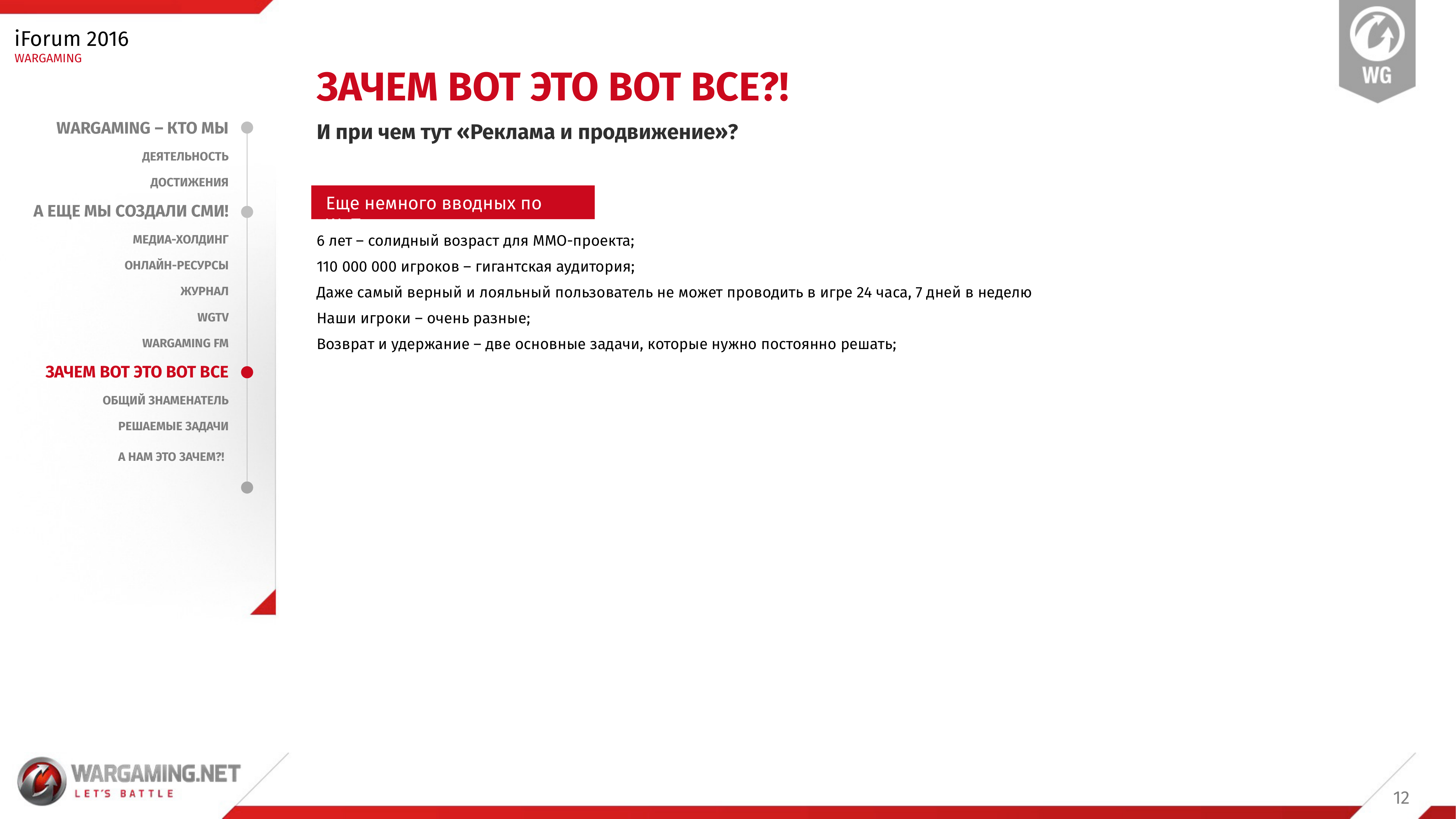

iForum 2016
WARGAMING
ЗАЧЕМ ВОТ ЭТО ВОТ ВСЕ?!
WARGAMING – КТО МЫ
Деятельность
достижения
А еще мы СОЗДАЛИ СМИ!
медиа-холдинг
Онлайн-ресурсы
Журнал
WGTV
Wargaming fm
Зачем вот это вот ВСЕ
Общий знаменатель
РЕШАЕМЫЕ ЗАДАЧИ
А нам это зачем?!
И при чем тут «Реклама и продвижение»?

Еще немного вводных по WoT

6 лет – солидный возраст для ММО-проекта;
110 000 000 игроков – гигантская аудитория;
Даже самый верный и лояльный пользователь не может проводить в игре 24 часа, 7 дней в неделю
Наши игроки – очень разные;
Возврат и удержание – две основные задачи, которые нужно постоянно решать;